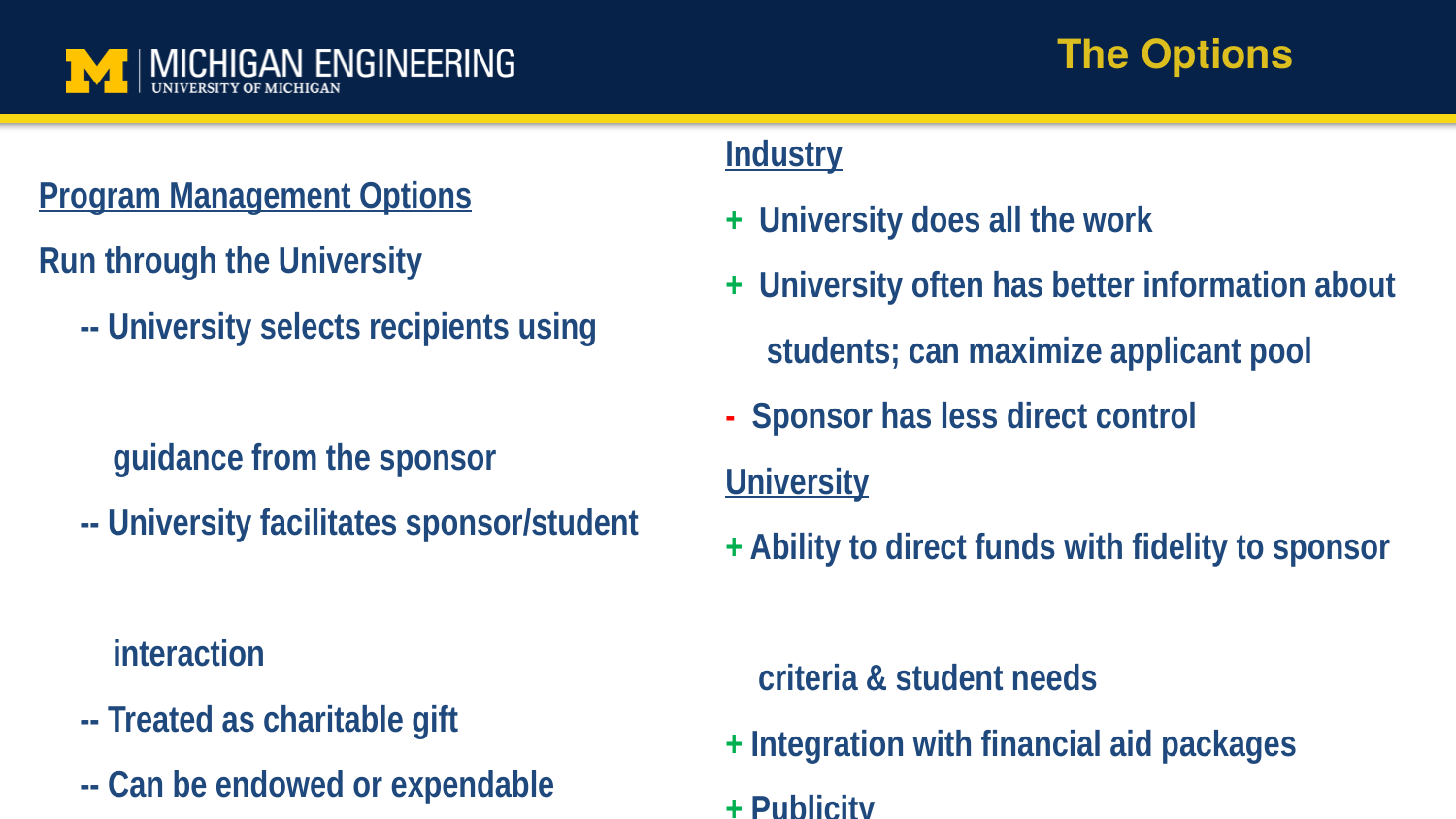

The Options

Industry
+  University does all the work
+  University often has better information about
     students; can maximize applicant pool
-  Sponsor has less direct control
University
+ Ability to direct funds with fidelity to sponsor
    criteria & student needs
+ Integration with financial aid packages
+ Publicity
Program Management Options
Run through the University
     -- University selects recipients using
         guidance from the sponsor
     -- University facilitates sponsor/student
         interaction
     -- Treated as charitable gift
     -- Can be endowed or expendable